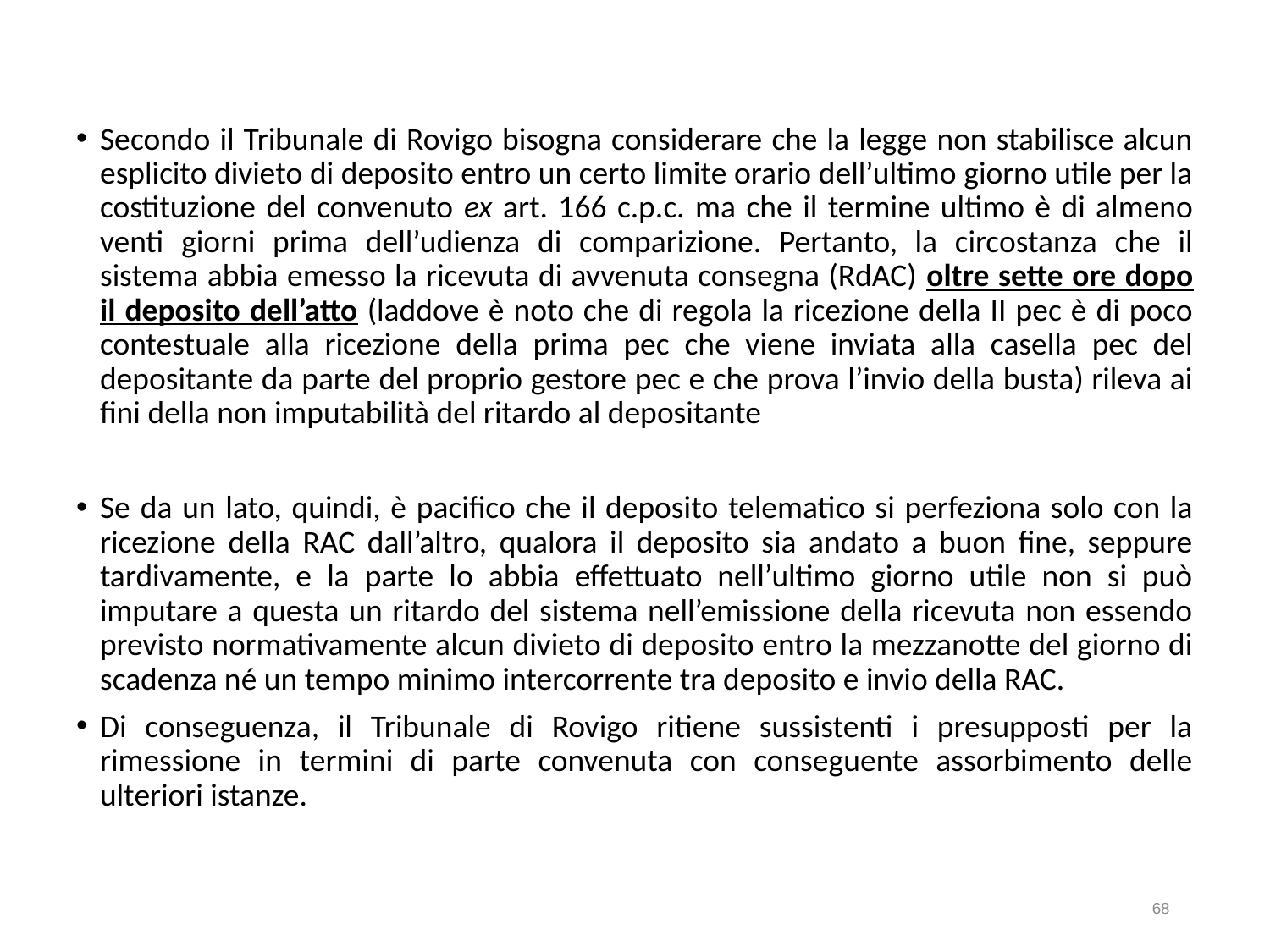

Secondo il Tribunale di Rovigo bisogna considerare che la legge non stabilisce alcun esplicito divieto di deposito entro un certo limite orario dell’ultimo giorno utile per la costituzione del convenuto ex art. 166 c.p.c. ma che il termine ultimo è di almeno venti giorni prima dell’udienza di comparizione. Pertanto, la circostanza che il sistema abbia emesso la ricevuta di avvenuta consegna (RdAC) oltre sette ore dopo il deposito dell’atto (laddove è noto che di regola la ricezione della II pec è di poco contestuale alla ricezione della prima pec che viene inviata alla casella pec del depositante da parte del proprio gestore pec e che prova l’invio della busta) rileva ai fini della non imputabilità del ritardo al depositante

Se da un lato, quindi, è pacifico che il deposito telematico si perfeziona solo con la ricezione della RAC dall’altro, qualora il deposito sia andato a buon fine, seppure tardivamente, e la parte lo abbia effettuato nell’ultimo giorno utile non si può imputare a questa un ritardo del sistema nell’emissione della ricevuta non essendo previsto normativamente alcun divieto di deposito entro la mezzanotte del giorno di scadenza né un tempo minimo intercorrente tra deposito e invio della RAC.
Di conseguenza, il Tribunale di Rovigo ritiene sussistenti i presupposti per la rimessione in termini di parte convenuta con conseguente assorbimento delle ulteriori istanze.

68